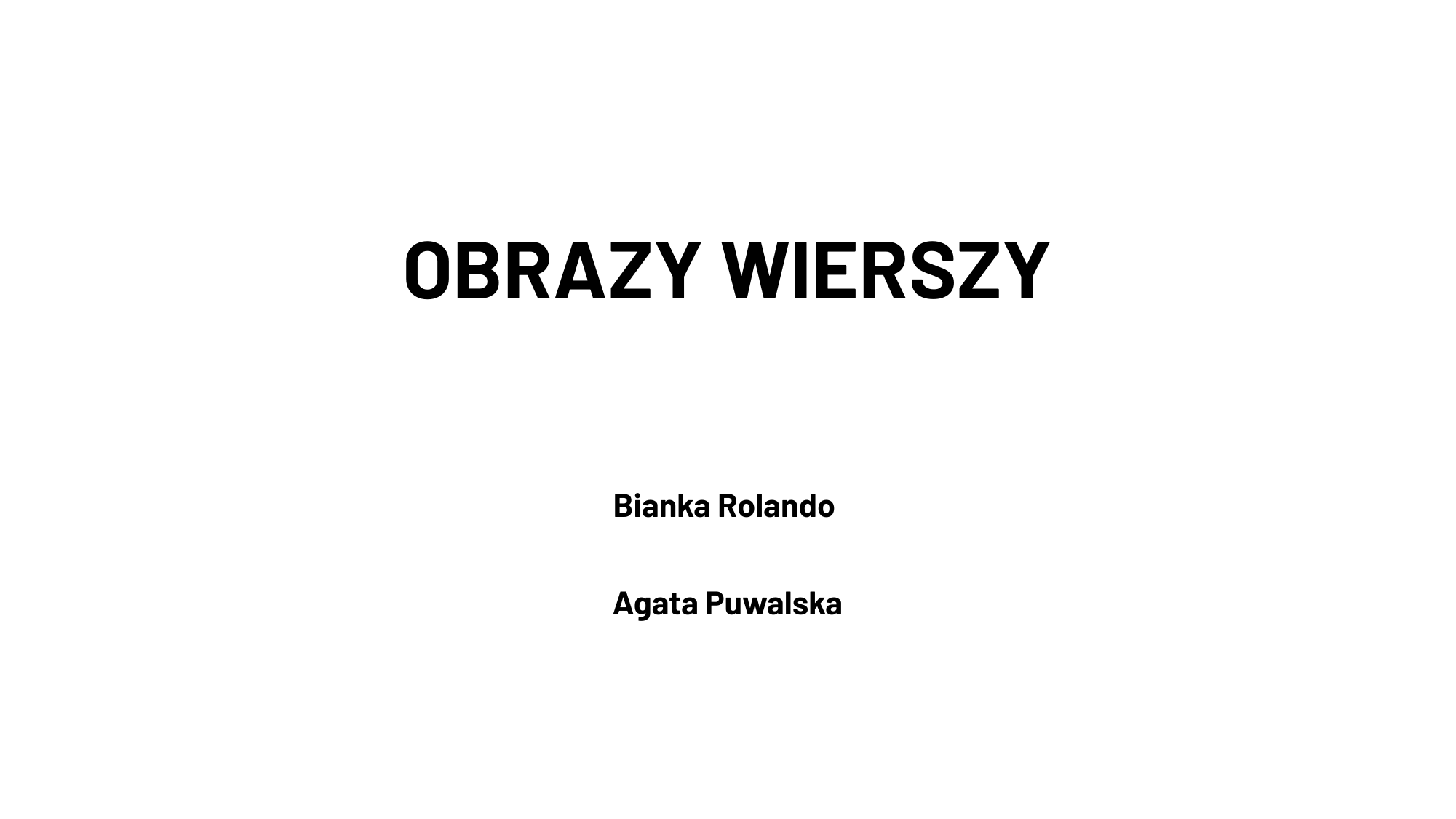

# OBRAZY WIERSZY

Bianka Rolando

Agata Puwalska